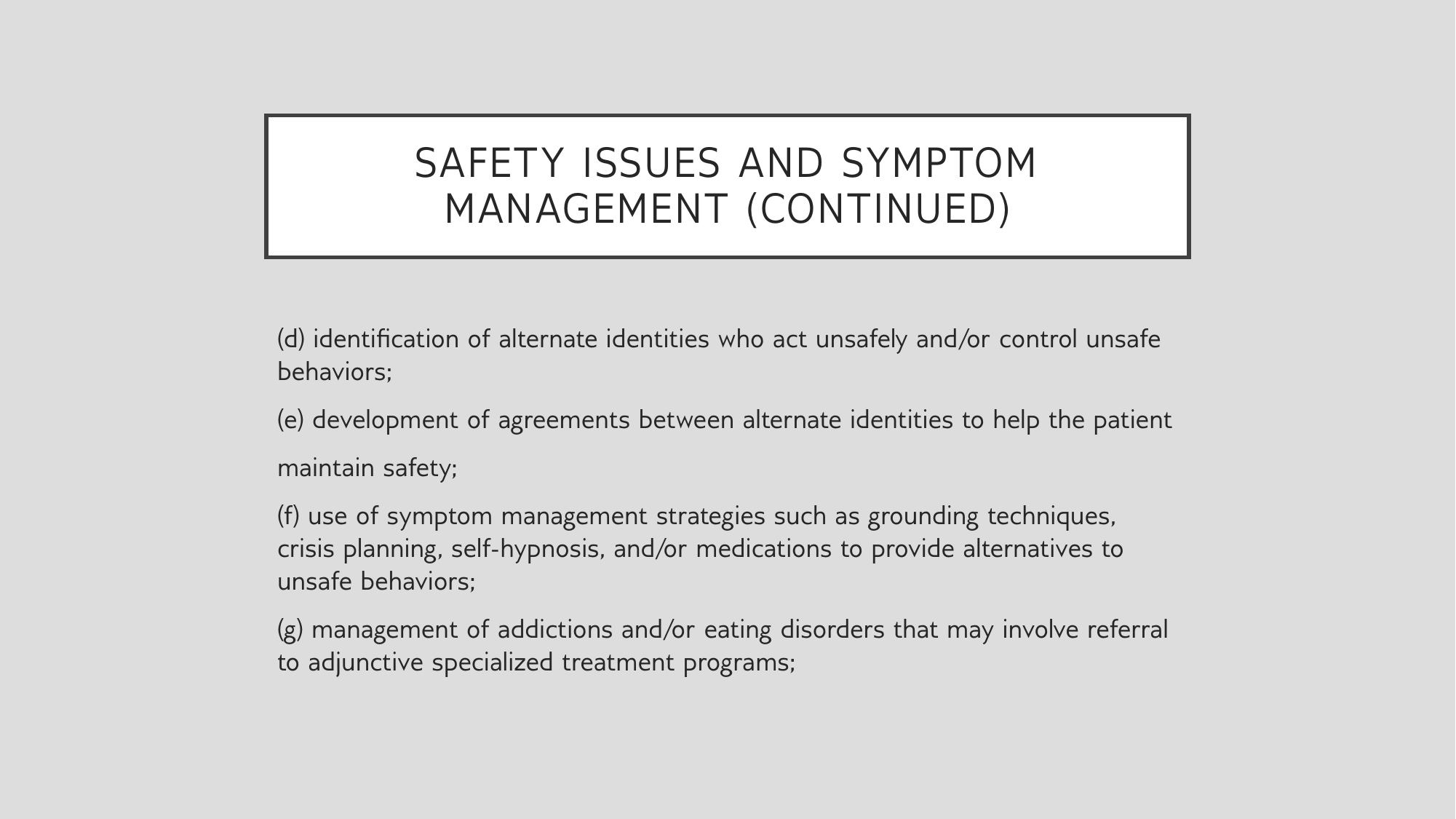

# Safety issues and symptom management (continued)
(d) identification of alternate identities who act unsafely and/or control unsafe behaviors;
(e) development of agreements between alternate identities to help the patient
maintain safety;
(f) use of symptom management strategies such as grounding techniques, crisis planning, self-hypnosis, and/or medications to provide alternatives to unsafe behaviors;
(g) management of addictions and/or eating disorders that may involve referral to adjunctive specialized treatment programs;